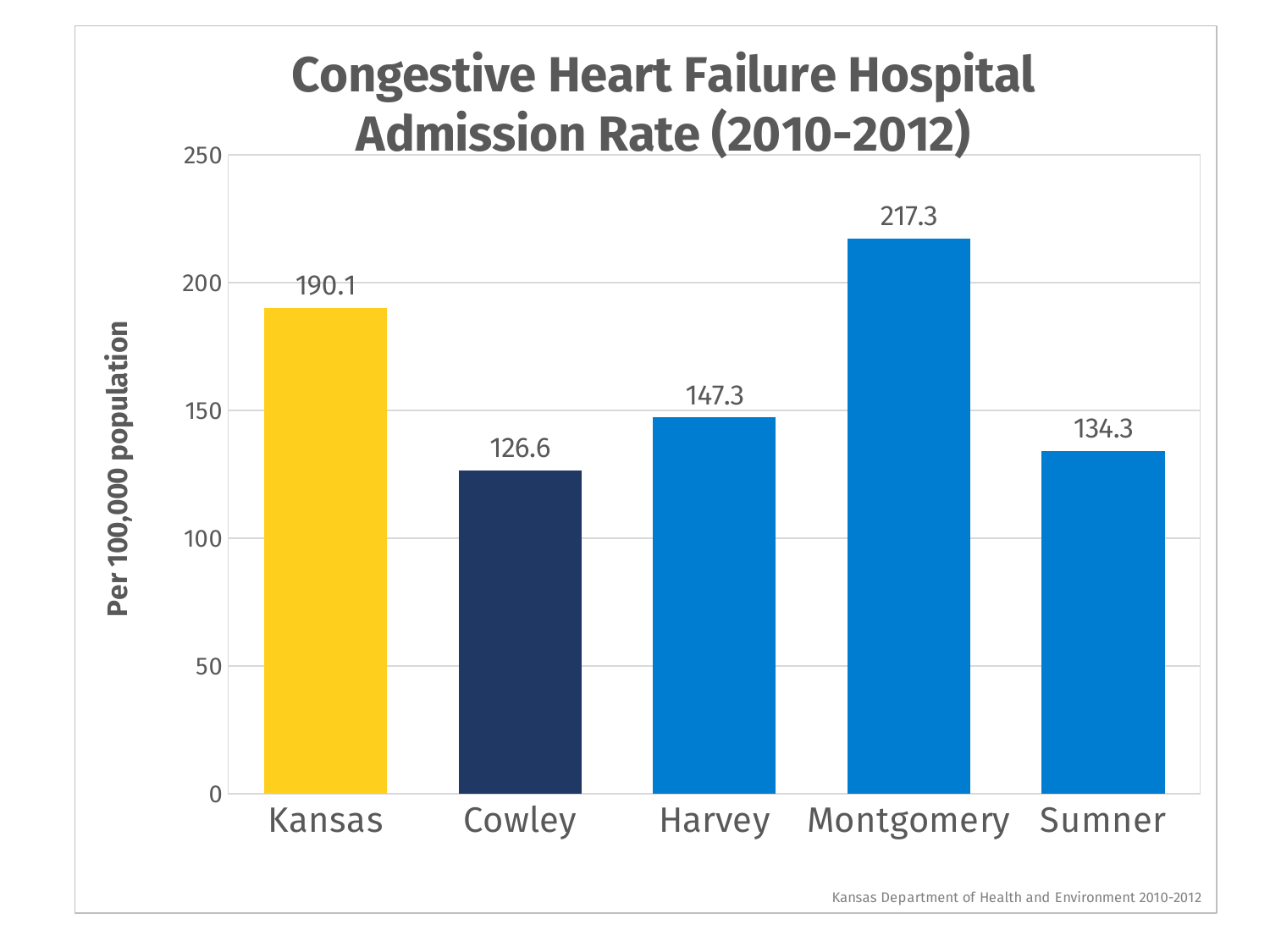

### Chart: Congestive Heart Failure Hospital Admission Rate (2010-2012)

| Category |  |
|---|---|
| Kansas | 190.1 |
| Cowley | 126.6 |
| Harvey | 147.3 |
| Montgomery | 217.3 |
| Sumner | 134.3 |